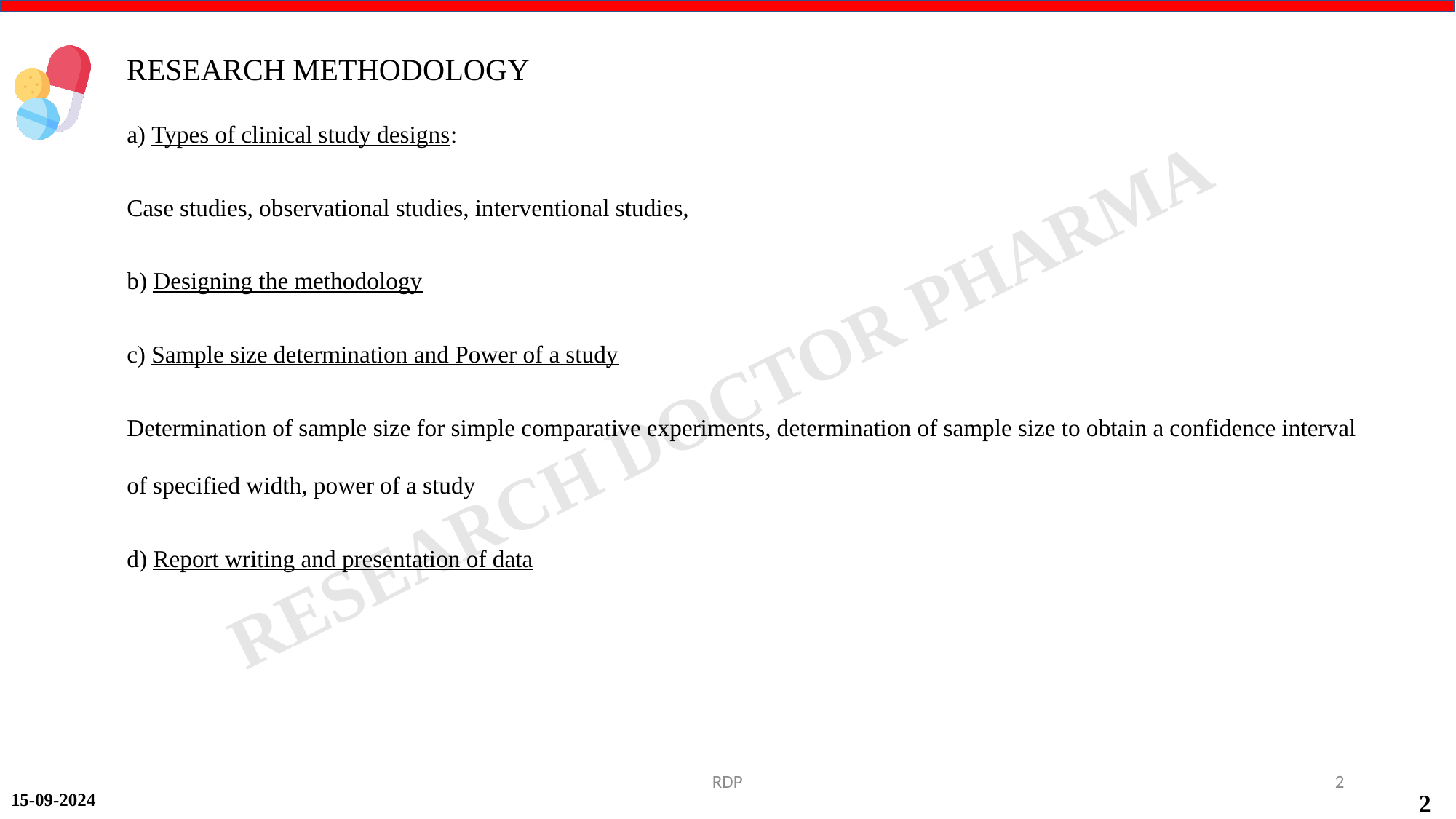

RESEARCH METHODOLOGY
a) Types of clinical study designs:
Case studies, observational studies, interventional studies,
b) Designing the methodology
c) Sample size determination and Power of a study
Determination of sample size for simple comparative experiments, determination of sample size to obtain a confidence interval of specified width, power of a study
d) Report writing and presentation of data

RDP
2
15-09-2024
2